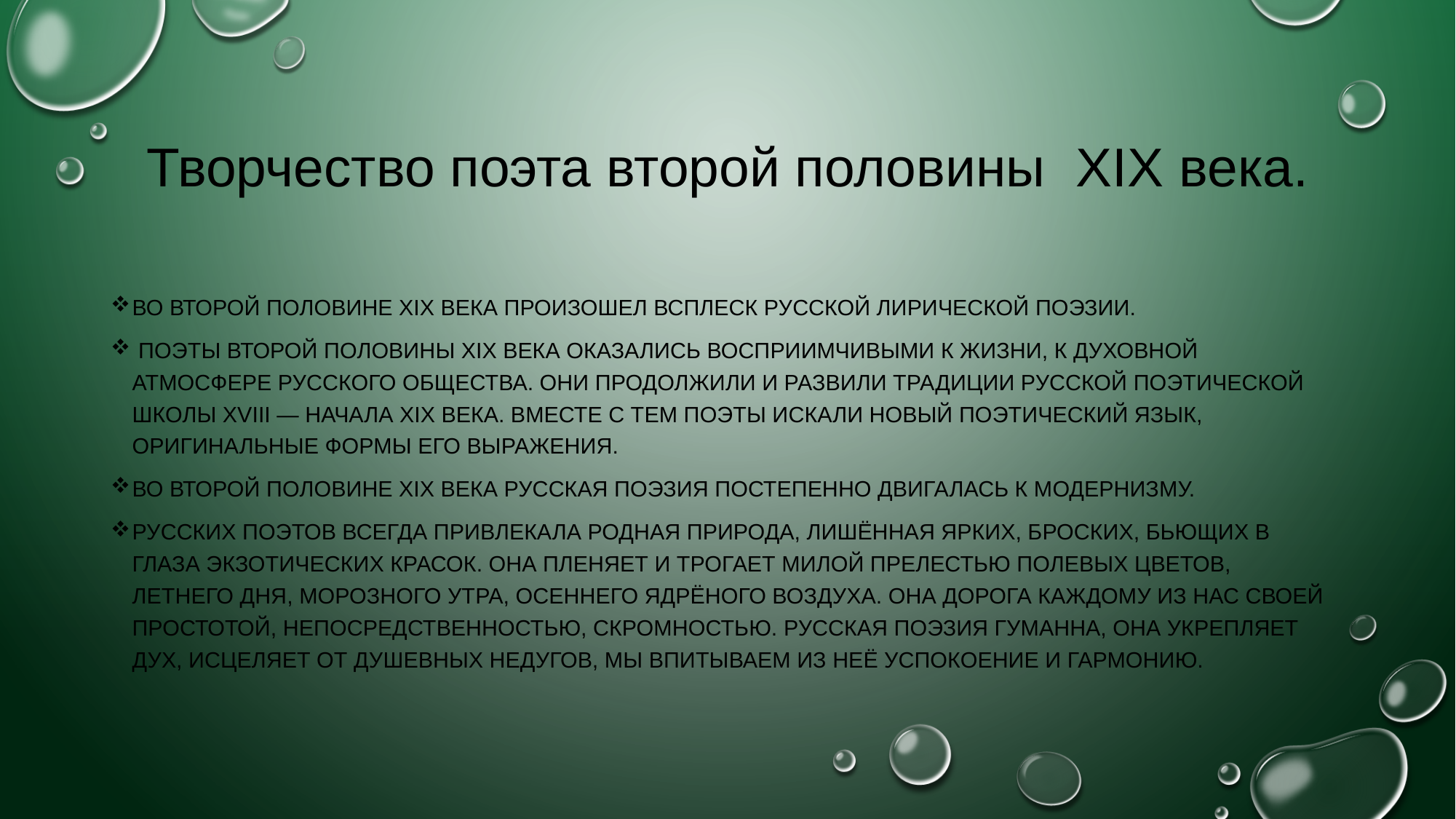

# Творчество поэта второй половины  XIX века.
Во второй половине XIX века произошел всплеск русской лирической поэзии.
 Поэты второй половины XIX века оказались восприимчивыми к жизни, к духовной атмосфере русского общества. Они продолжили и развили традиции русской поэтической школы XVIII — начала XIX века. Вместе с тем поэты искали новый поэтический язык, оригинальные формы его выражения.
Во второй половине XIX века русская поэзия постепенно двигалась к модернизму.
Русских поэтов всегда привлекала родная природа, лишённая ярких, броских, бьющих в глаза экзотических красок. Она пленяет и трогает милой прелестью полевых цветов, летнего дня, морозного утра, осеннего ядрёного воздуха. Она дорога каждому из нас своей простотой, непосредственностью, скромностью. Русская поэзия гуманна, она укрепляет дух, исцеляет от душевных недугов, мы впитываем из неё успокоение и гармонию.